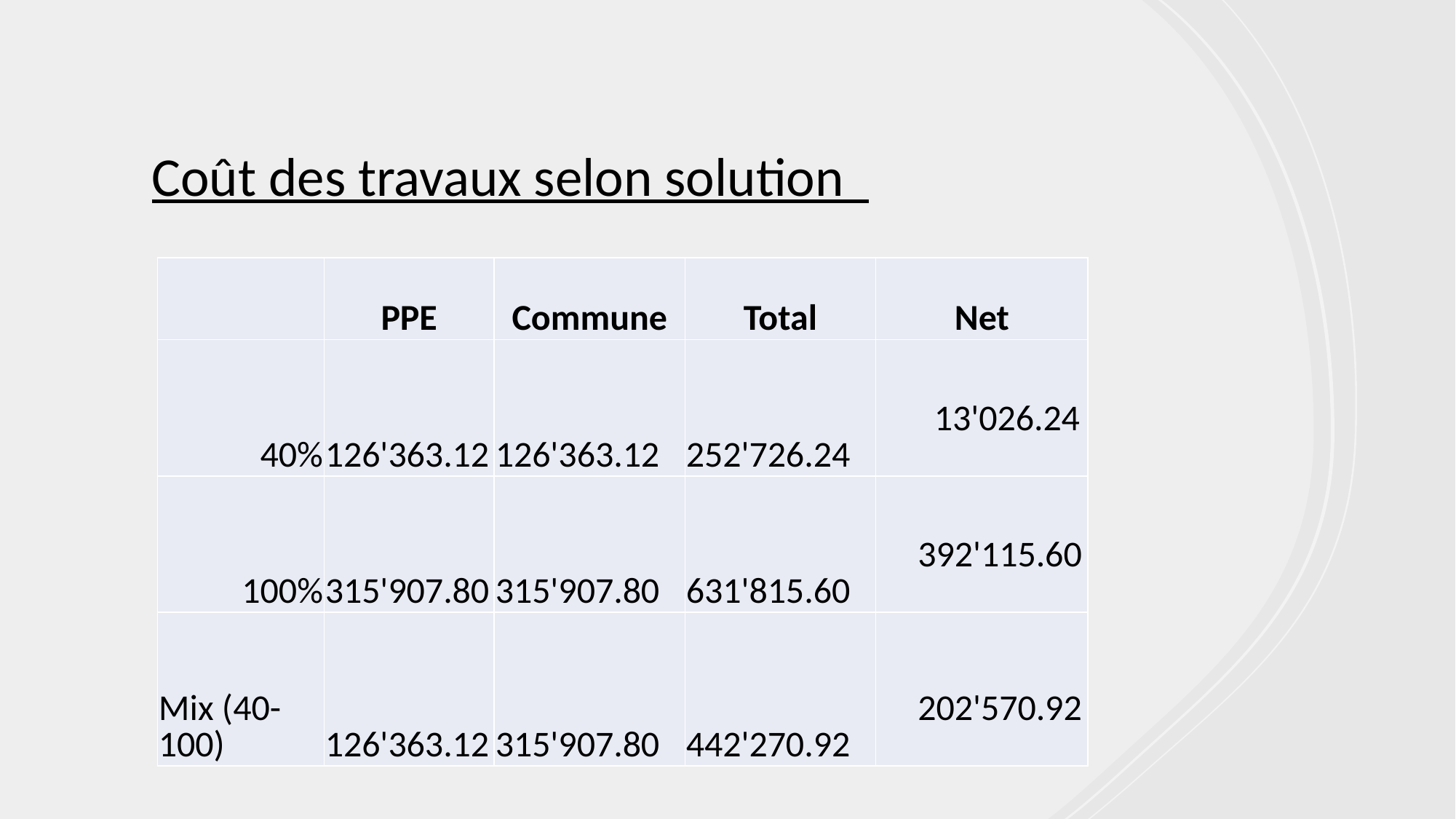

# Coût des travaux selon solution
|  | PPE | Commune | Total | Net |
| --- | --- | --- | --- | --- |
| 40% | 126'363.12 | 126'363.12 | 252'726.24 | 13'026.24 |
| 100% | 315'907.80 | 315'907.80 | 631'815.60 | 392'115.60 |
| Mix (40-100) | 126'363.12 | 315'907.80 | 442'270.92 | 202'570.92 |